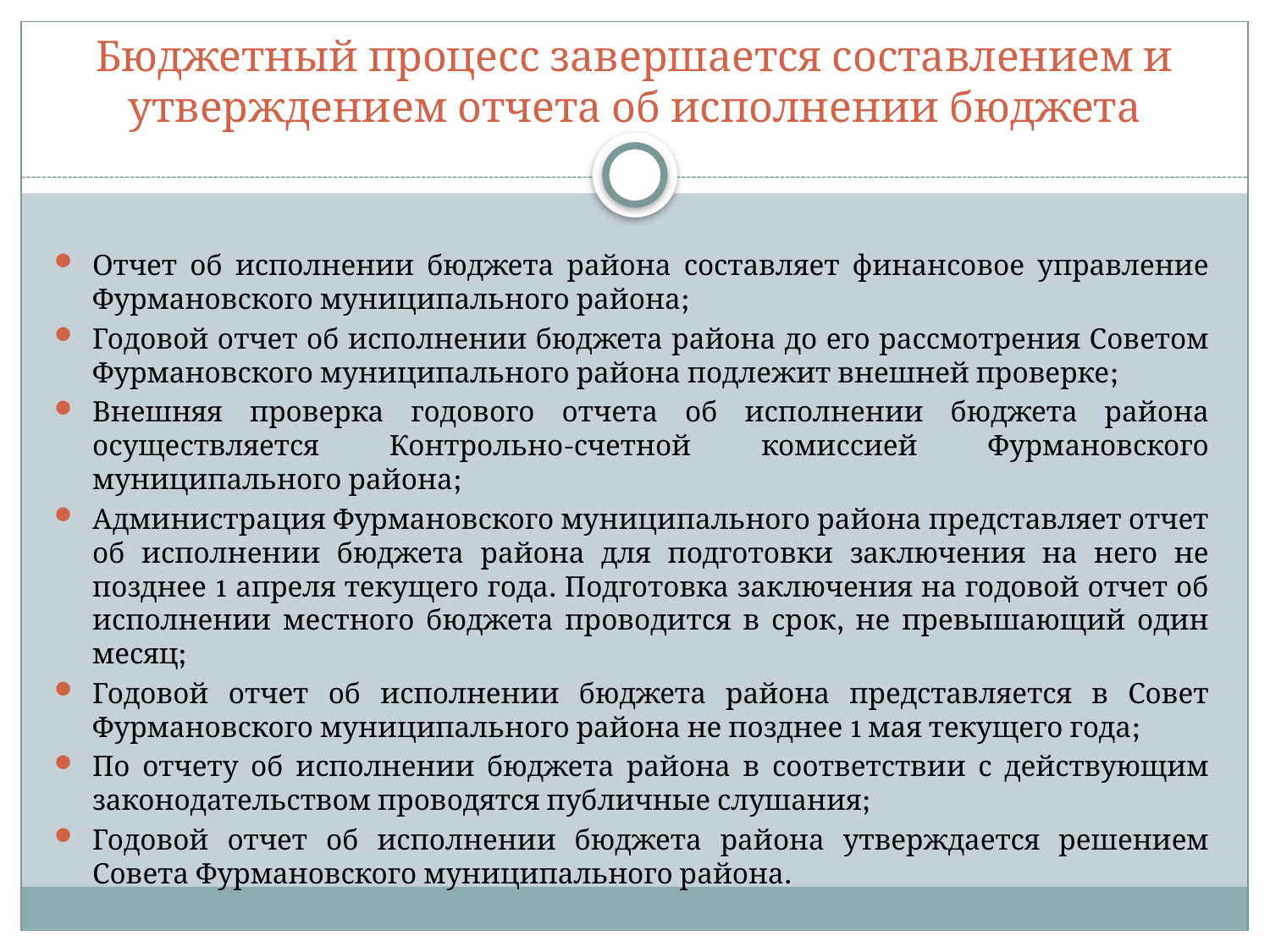

# Бюджетный процесс завершается составлением и утверждением отчета об исполнении бюджета
Отчет об исполнении бюджета района составляет финансовое управление Фурмановского муниципального района;
Годовой отчет об исполнении бюджета района до его рассмотрения Советом Фурмановского муниципального района подлежит внешней проверке;
Внешняя проверка годового отчета об исполнении бюджета района осуществляется Контрольно-счетной комиссией Фурмановского муниципального района;
Администрация Фурмановского муниципального района представляет отчет об исполнении бюджета района для подготовки заключения на него не позднее 1 апреля текущего года. Подготовка заключения на годовой отчет об исполнении местного бюджета проводится в срок, не превышающий один месяц;
Годовой отчет об исполнении бюджета района представляется в Совет Фурмановского муниципального района не позднее 1 мая текущего года;
По отчету об исполнении бюджета района в соответствии с действующим законодательством проводятся публичные слушания;
Годовой отчет об исполнении бюджета района утверждается решением Совета Фурмановского муниципального района.